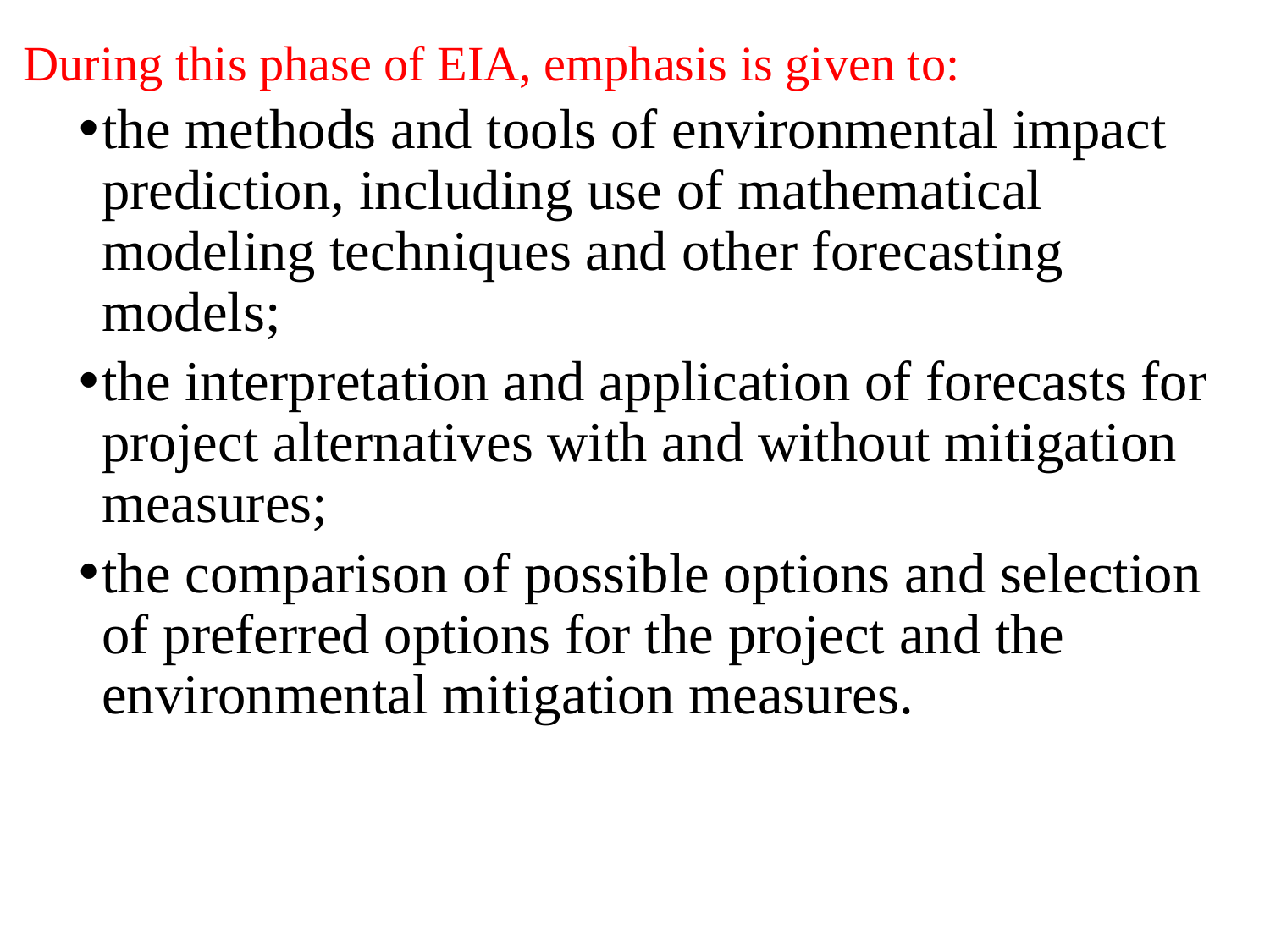

During this phase of EIA, emphasis is given to:
the methods and tools of environmental impact prediction, including use of mathematical modeling techniques and other forecasting models;
the interpretation and application of forecasts for project alternatives with and without mitigation measures;
the comparison of possible options and selection of preferred options for the project and the environmental mitigation measures.